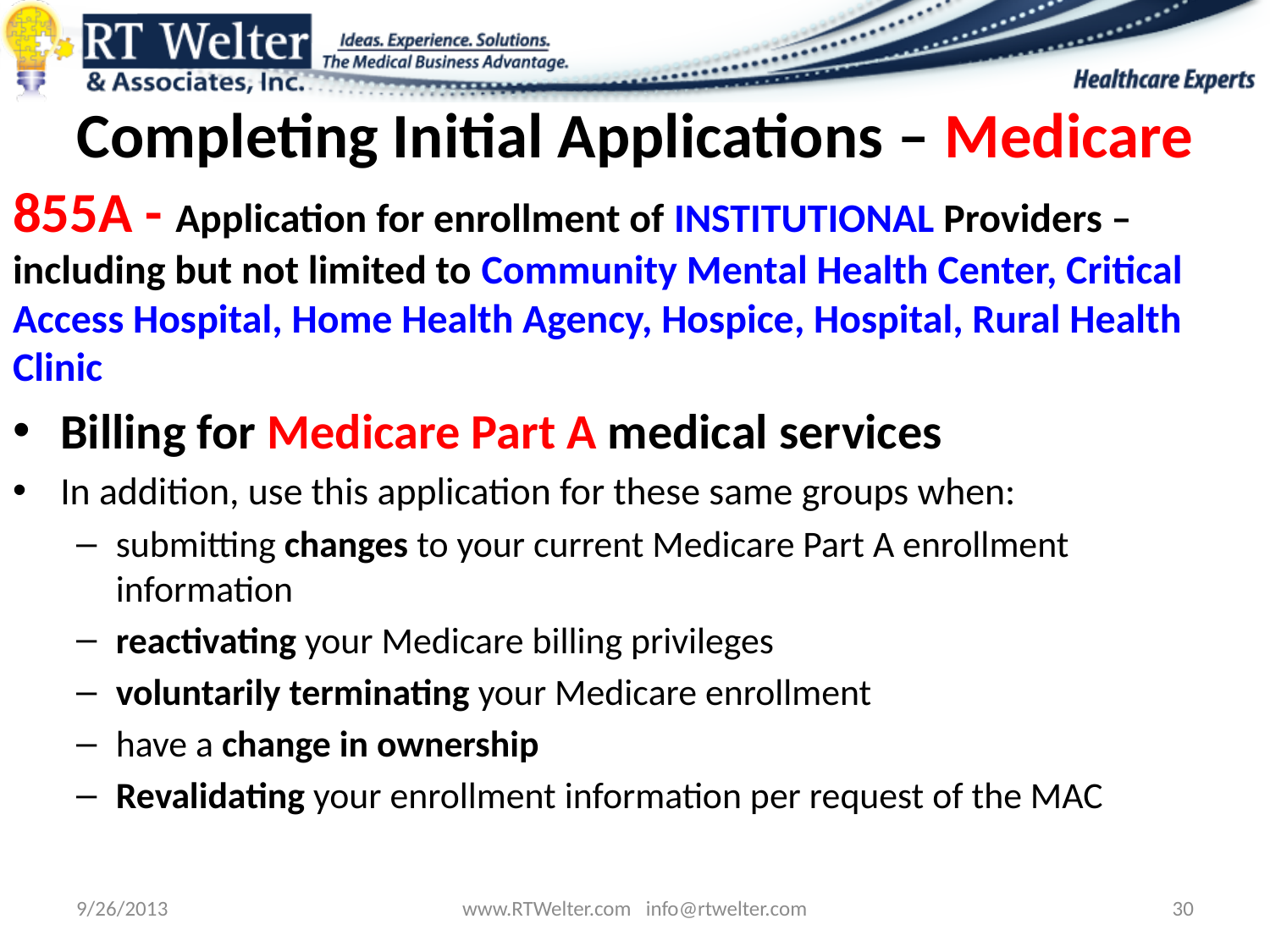

# Completing Initial Applications – Medicare
855A - Application for enrollment of INSTITUTIONAL Providers – including but not limited to Community Mental Health Center, Critical Access Hospital, Home Health Agency, Hospice, Hospital, Rural Health Clinic
Billing for Medicare Part A medical services
In addition, use this application for these same groups when:
submitting changes to your current Medicare Part A enrollment information
reactivating your Medicare billing privileges
voluntarily terminating your Medicare enrollment
have a change in ownership
Revalidating your enrollment information per request of the MAC

9/26/2013
www.RTWelter.com   info@rtwelter.com
30